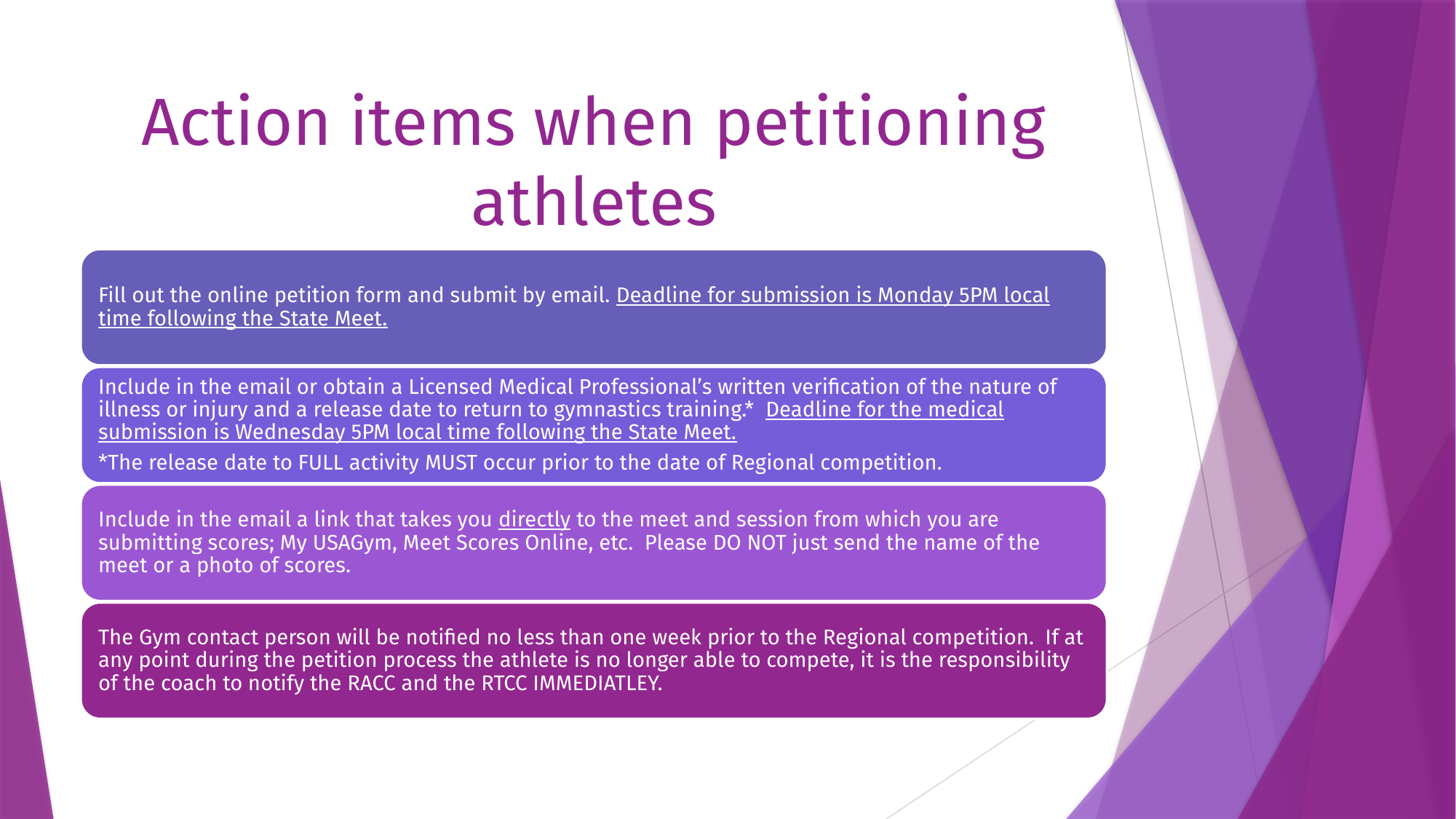

# Action items when petitioning athletes
Fill out the online petition form and submit by email. Deadline for submission is Monday 5PM local time following the State Meet.
Include in the email or obtain a Licensed Medical Professional’s written verification of the nature of illness or injury and a release date to return to gymnastics training.*  Deadline for the medical submission is Wednesday 5PM local time following the State Meet.
*The release date to FULL activity MUST occur prior to the date of Regional competition.
Include in the email a link that takes you directly to the meet and session from which you are submitting scores; My USAGym, Meet Scores Online, etc.  Please DO NOT just send the name of the meet or a photo of scores.
The Gym contact person will be notified no less than one week prior to the Regional competition.  If at any point during the petition process the athlete is no longer able to compete, it is the responsibility of the coach to notify the RACC and the RTCC IMMEDIATLEY.